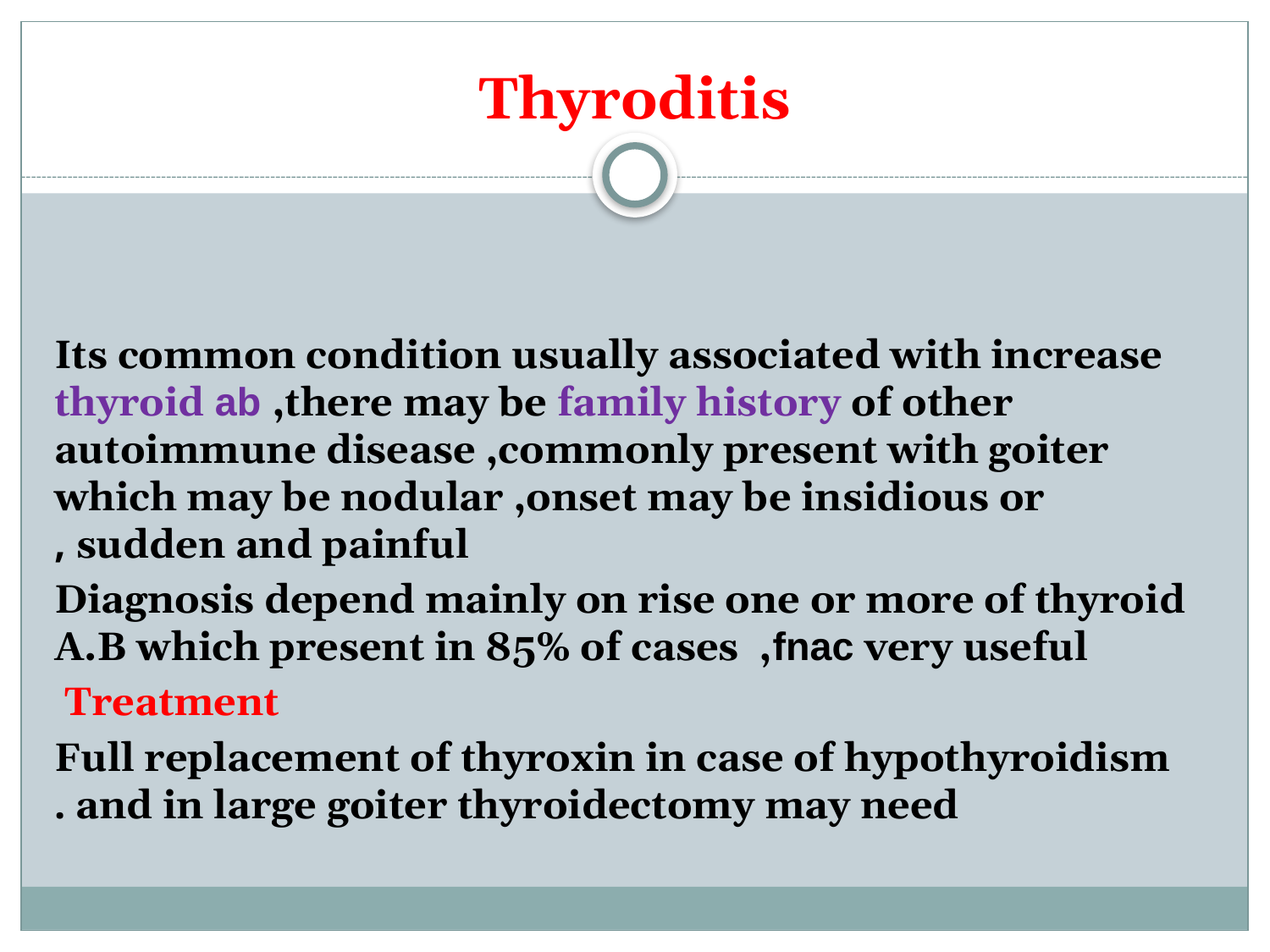

# Thyroditis

Its common condition usually associated with increase thyroid ab ,there may be family history of other autoimmune disease ,commonly present with goiter which may be nodular ,onset may be insidious or sudden and painful ,
Diagnosis depend mainly on rise one or more of thyroid A.B which present in 85% of cases  ,fnac very useful
Treatment
Full replacement of thyroxin in case of hypothyroidism and in large goiter thyroidectomy may need .